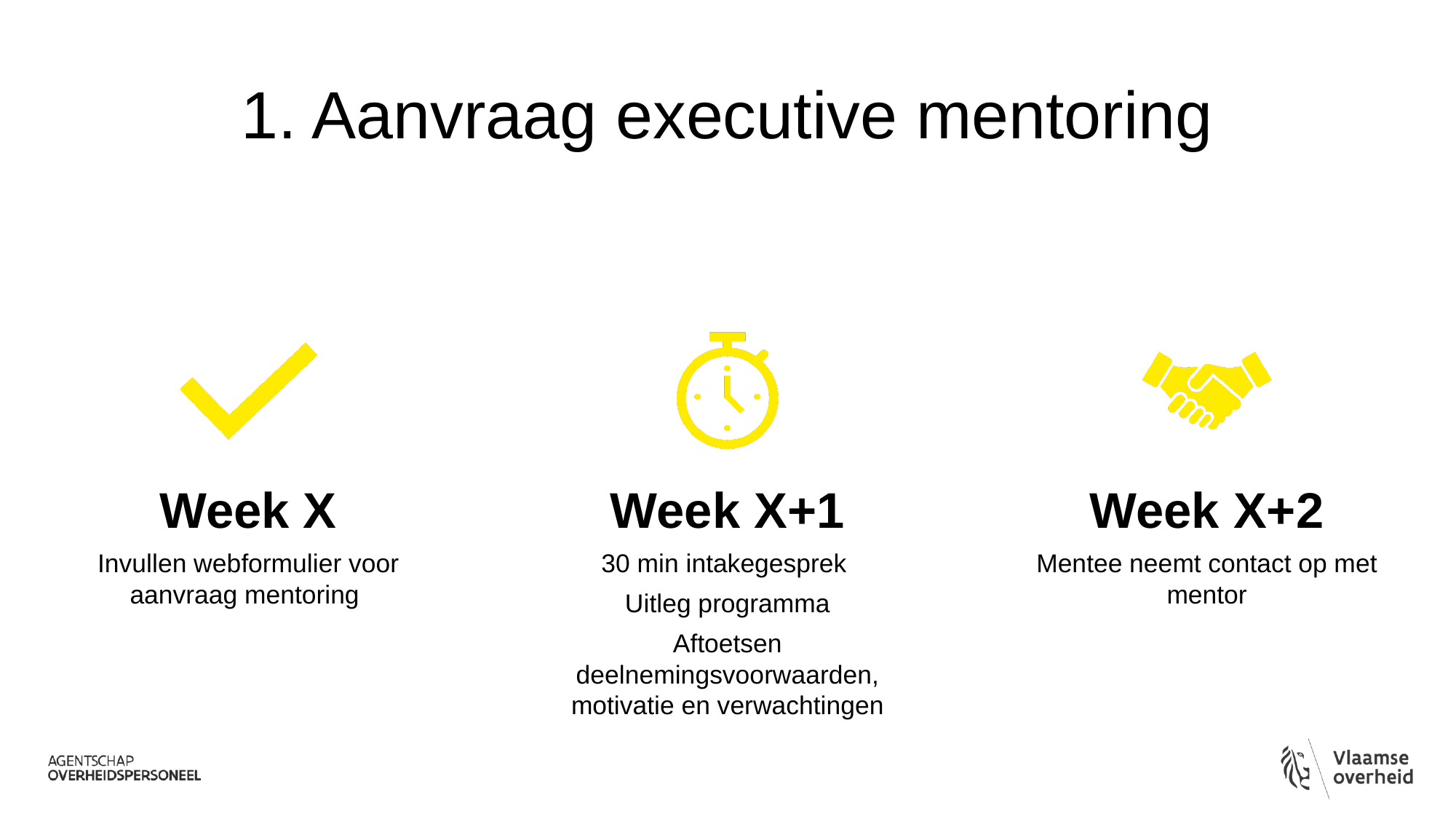

# 1. Aanvraag executive mentoring
Week X
Invullen webformulier voor aanvraag mentoring
Week X+1
30 min intakegesprek
Uitleg programma
Aftoetsen deelnemingsvoorwaarden, motivatie en verwachtingen
Week X+2
Mentee neemt contact op met mentor